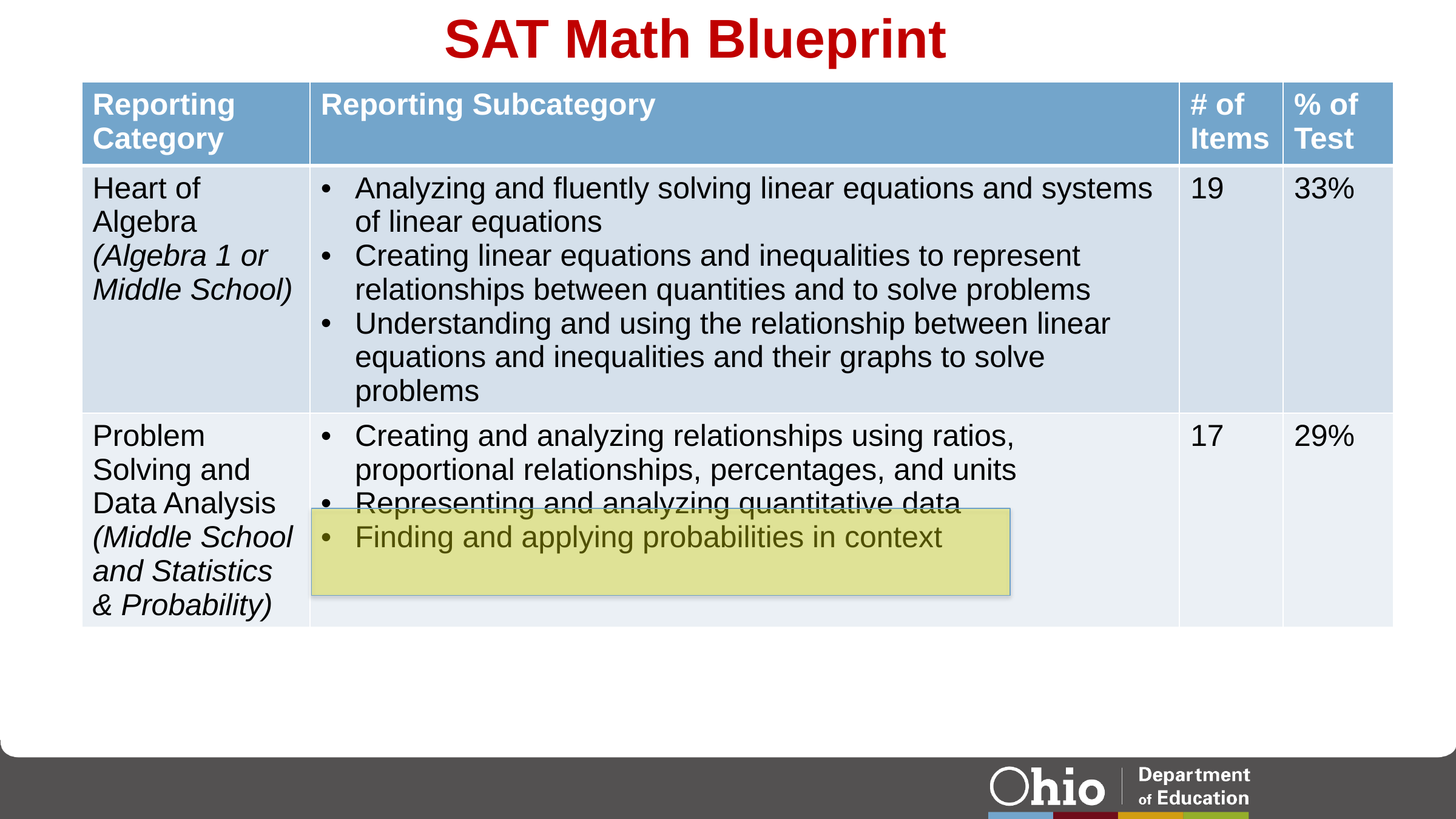

# SAT Math Blueprint
| Reporting Category | Reporting Subcategory | # of Items | % of Test |
| --- | --- | --- | --- |
| Heart of Algebra (Algebra 1 or Middle School) | Analyzing and fluently solving linear equations and systems of linear equations Creating linear equations and inequalities to represent relationships between quantities and to solve problems Understanding and using the relationship between linear equations and inequalities and their graphs to solve problems | 19 | 33% |
| Problem Solving and Data Analysis (Middle School and Statistics & Probability) | Creating and analyzing relationships using ratios, proportional relationships, percentages, and units Representing and analyzing quantitative data Finding and applying probabilities in context | 17 | 29% |